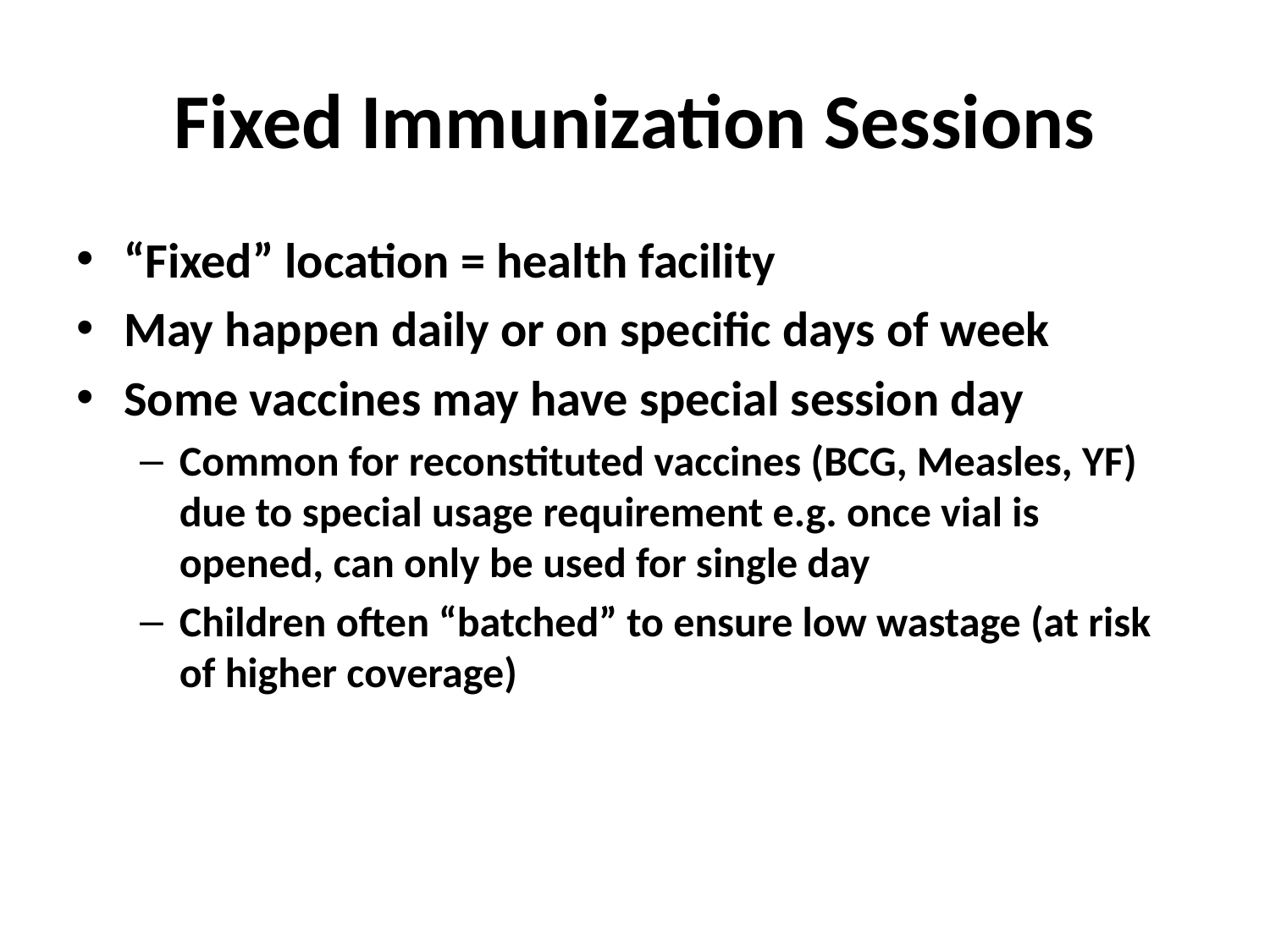

# Fixed Immunization Sessions
“Fixed” location = health facility
May happen daily or on specific days of week
Some vaccines may have special session day
Common for reconstituted vaccines (BCG, Measles, YF) due to special usage requirement e.g. once vial is opened, can only be used for single day
Children often “batched” to ensure low wastage (at risk of higher coverage)